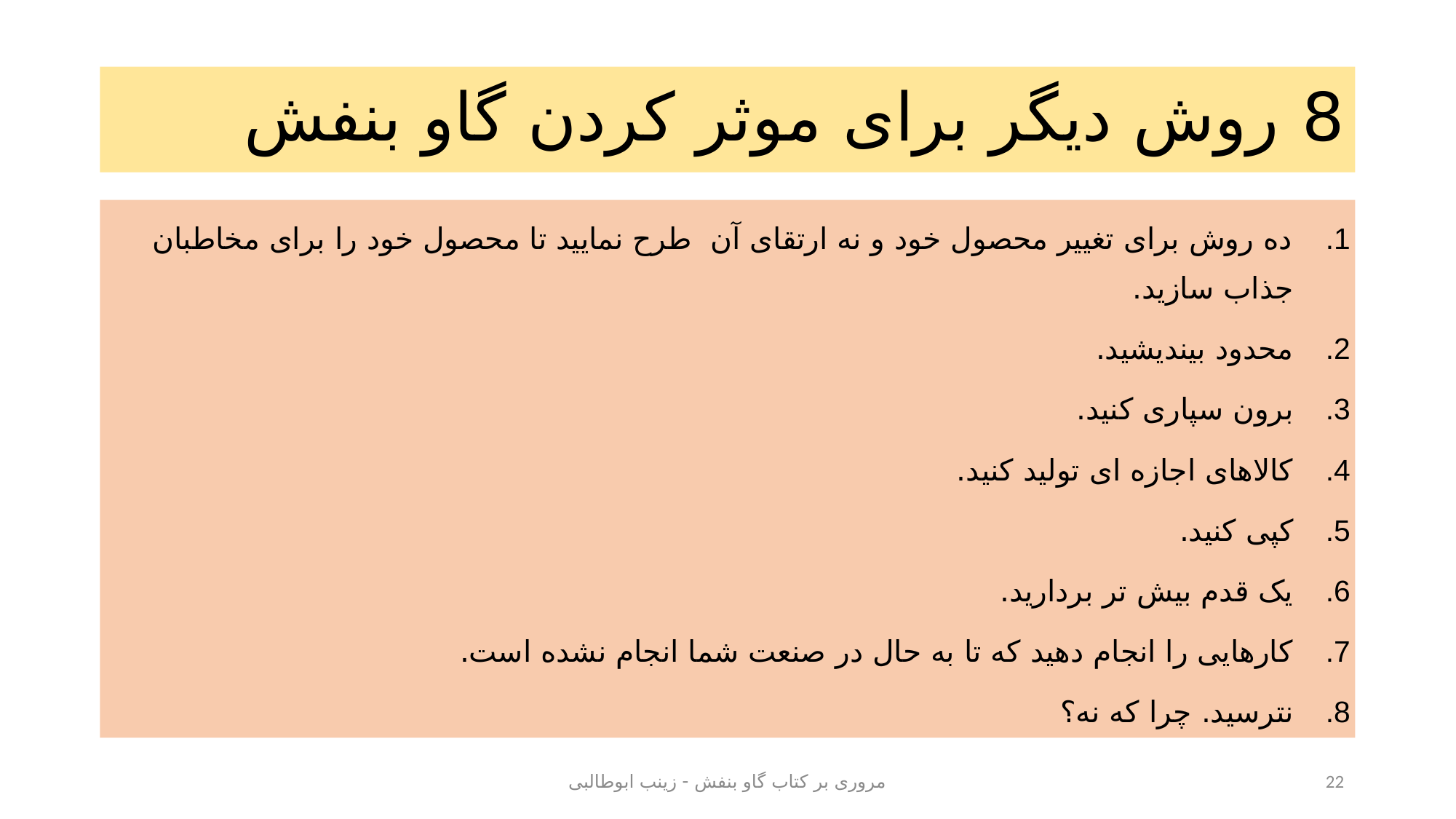

# 8 روش دیگر برای موثر کردن گاو بنفش
ده روش برای تغییر محصول خود و نه ارتقای آن  طرح نمایید تا محصول خود را برای مخاطبان جذاب سازید.
محدود بیندیشید.
برون سپاری کنید.
کالاهای اجازه ای تولید کنید.
کپی کنید.
یک قدم بیش تر بردارید.
کارهایی را انجام دهید که تا به حال در صنعت شما انجام نشده است.
نترسید. چرا که نه؟
مروری بر کتاب گاو بنفش - زینب ابوطالبی
22